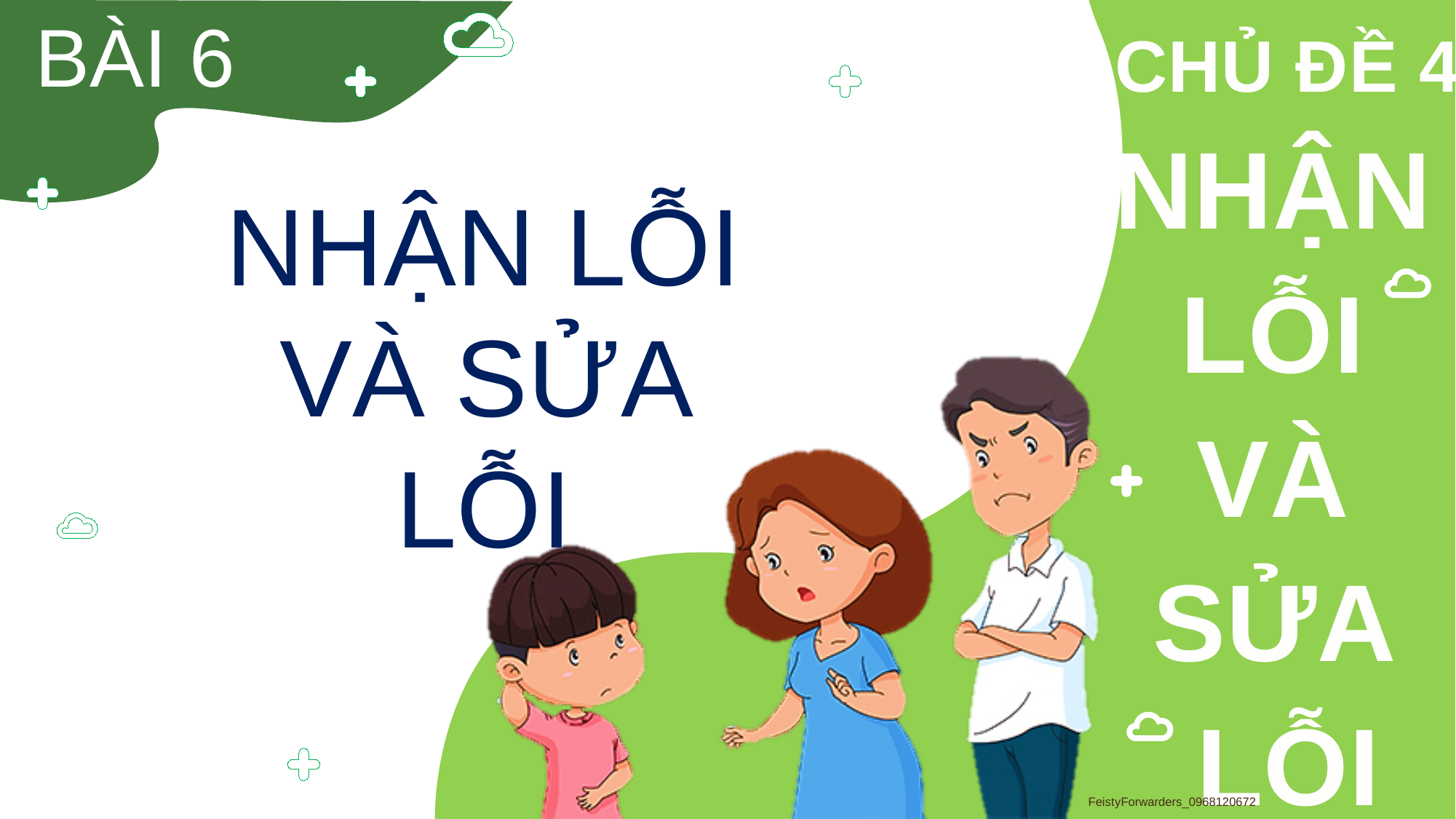

BÀI 6
NHẬN LỖI VÀ SỬA LỖI